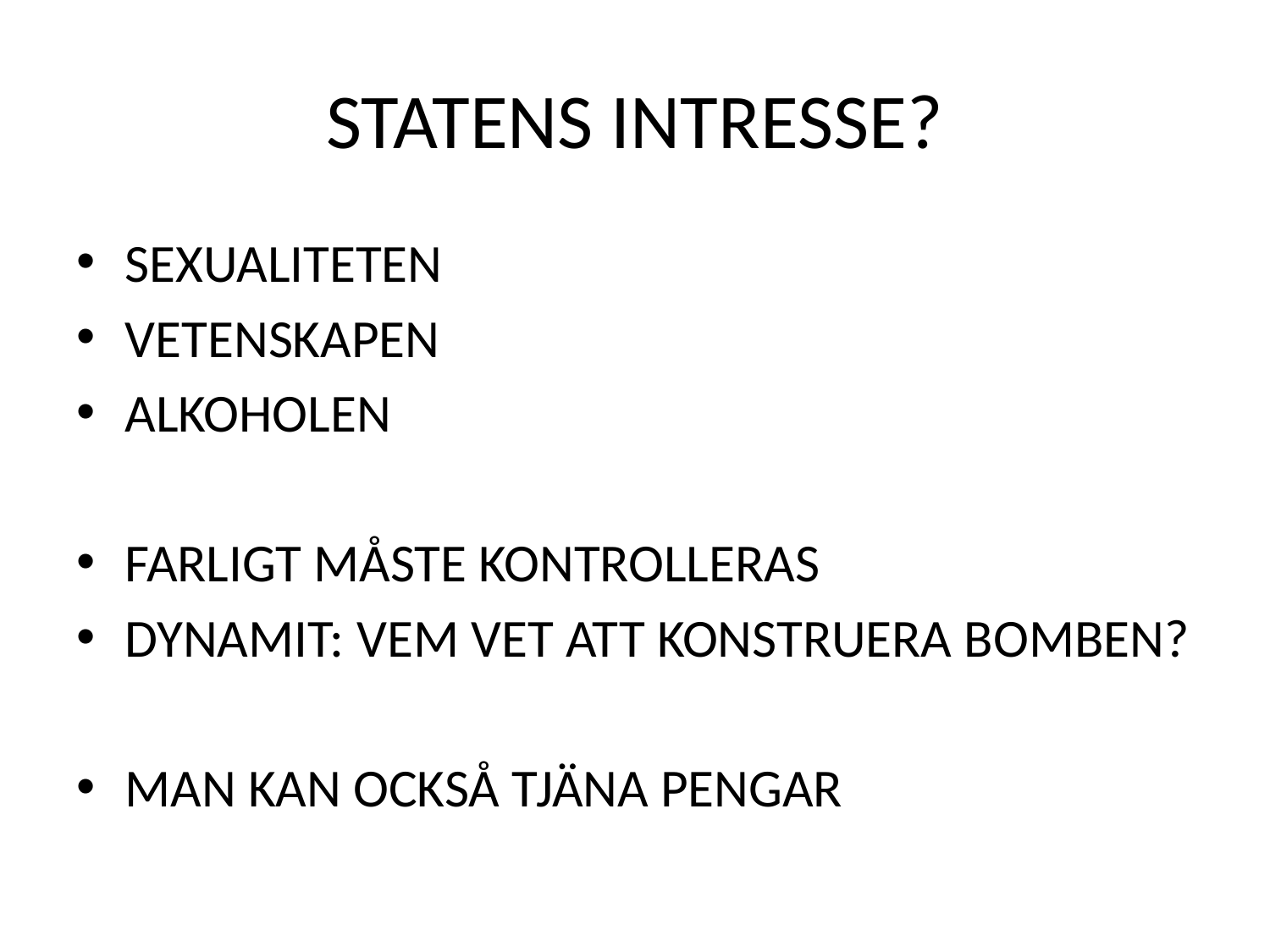

# STATENS INTRESSE?
SEXUALITETEN
VETENSKAPEN
ALKOHOLEN

FARLIGT MÅSTE KONTROLLERAS
DYNAMIT: VEM VET ATT KONSTRUERA BOMBEN?

MAN KAN OCKSÅ TJÄNA PENGAR